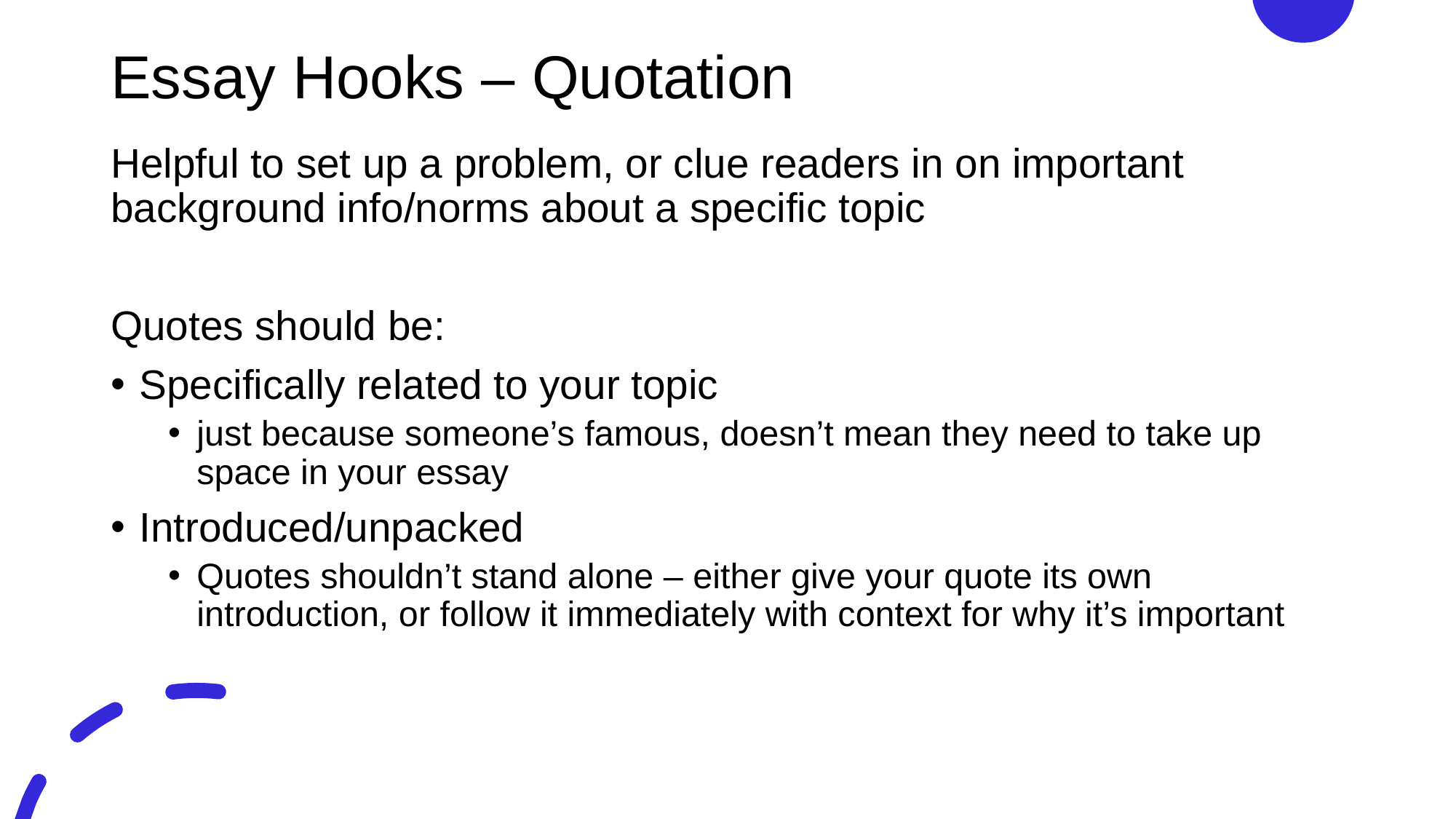

# Essay Hooks – Quotation
Helpful to set up a problem, or clue readers in on important background info/norms about a specific topic

Quotes should be:
Specifically related to your topic
just because someone’s famous, doesn’t mean they need to take up space in your essay
Introduced/unpacked
Quotes shouldn’t stand alone – either give your quote its own introduction, or follow it immediately with context for why it’s important